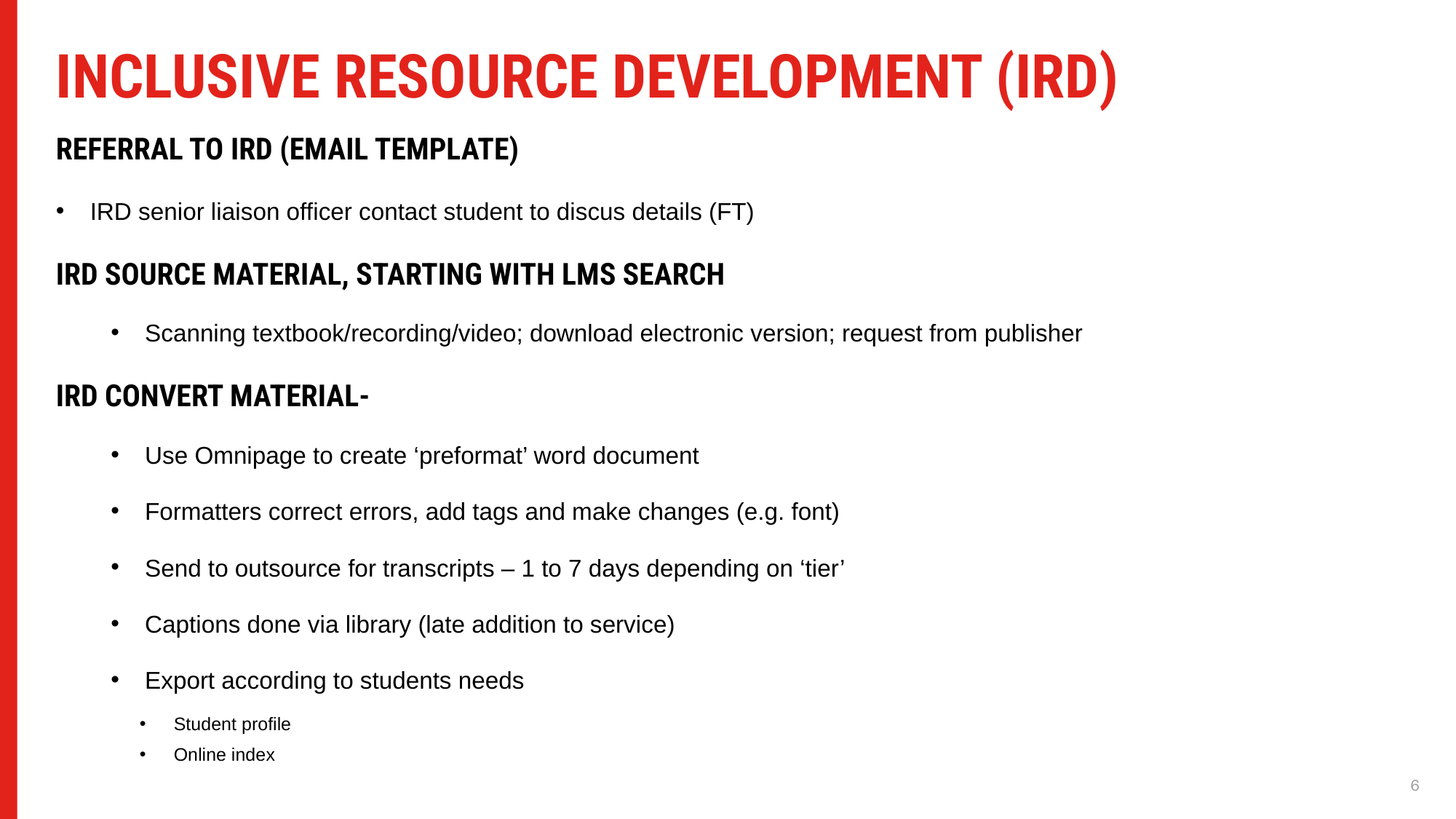

# Inclusive resource development (ird)
Referral to IRD (email template)
IRD senior liaison officer contact student to discus details (FT)
IRD source material, starting with LMS search
Scanning textbook/recording/video; download electronic version; request from publisher
IRD convert material-
Use Omnipage to create ‘preformat’ word document
Formatters correct errors, add tags and make changes (e.g. font)
Send to outsource for transcripts – 1 to 7 days depending on ‘tier’
Captions done via library (late addition to service)
Export according to students needs
Student profile
Online index

6